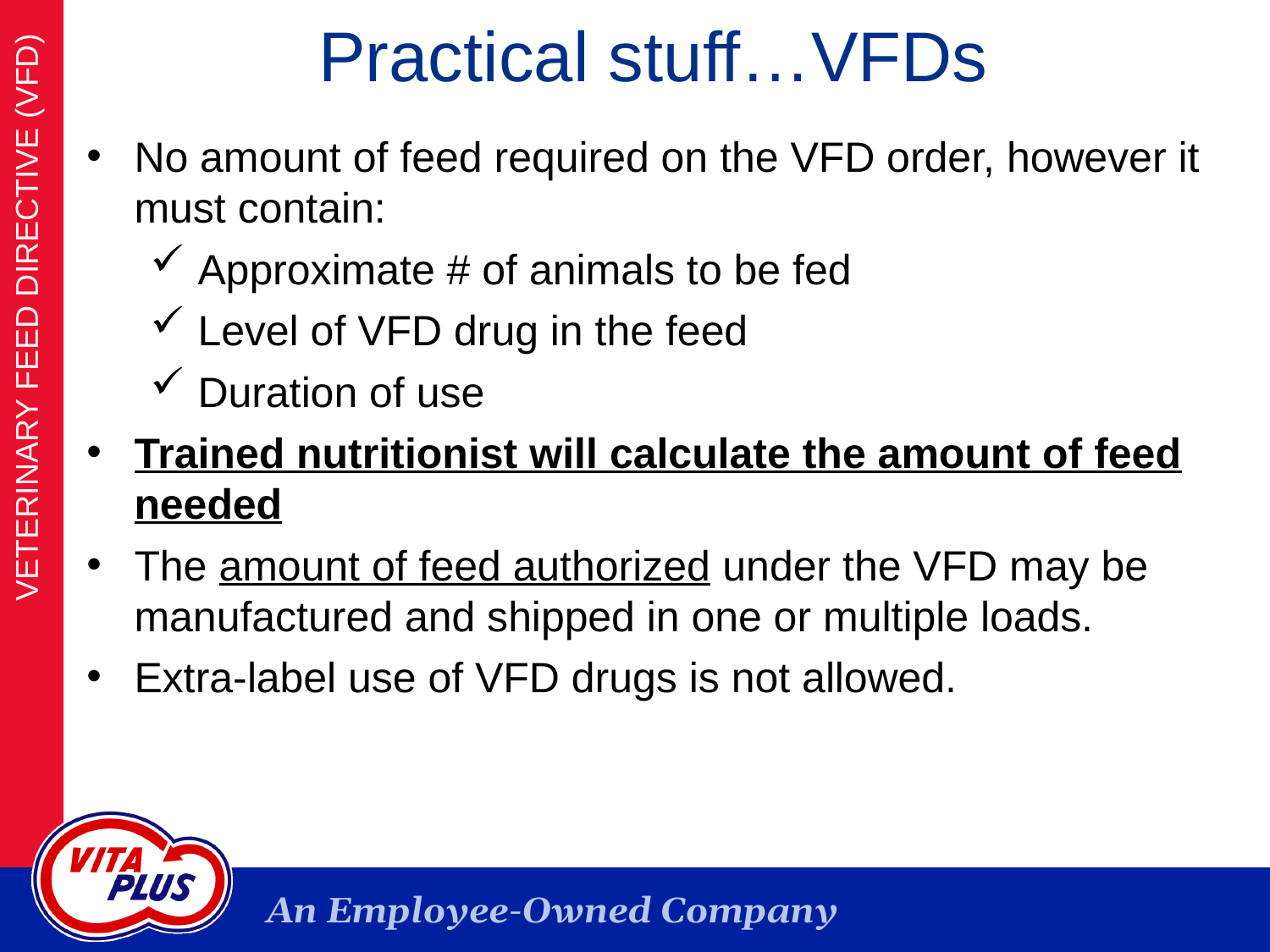

VETERINARY FEED DIRECTIVE (VFD)
# Practical stuff…VFDs

No amount of feed required on the VFD order, however it must contain:
Approximate # of animals to be fed
Level of VFD drug in the feed
Duration of use
Trained nutritionist will calculate the amount of feed needed
The amount of feed authorized under the VFD may be manufactured and shipped in one or multiple loads.
Extra-label use of VFD drugs is not allowed.